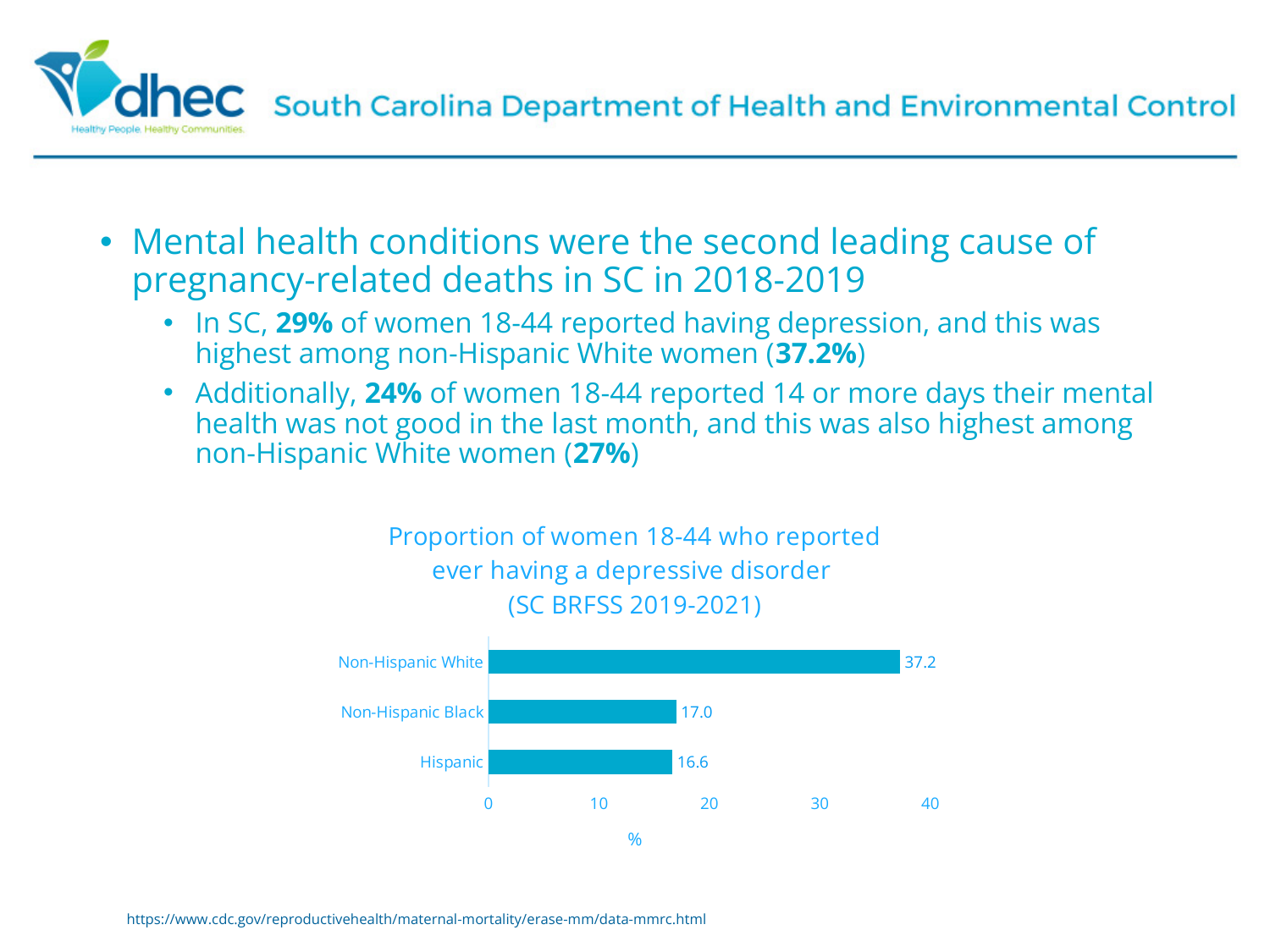

Mental health conditions were the second leading cause of pregnancy-related deaths in SC in 2018-2019
In SC, 29% of women 18-44 reported having depression, and this was highest among non-Hispanic White women (37.2%)
Additionally, 24% of women 18-44 reported 14 or more days their mental health was not good in the last month, and this was also highest among non-Hispanic White women (27%)

### Chart: Proportion of women 18-44 who reported ever having a depressive disorder
(SC BRFSS 2019-2021)

| Category |  |
|---|---|
|   Hispanic | 16.6136 |
|   Non-Hispanic Black | 16.9764 |
|   Non-Hispanic White | 37.2201 |
https://www.cdc.gov/reproductivehealth/maternal-mortality/erase-mm/data-mmrc.html